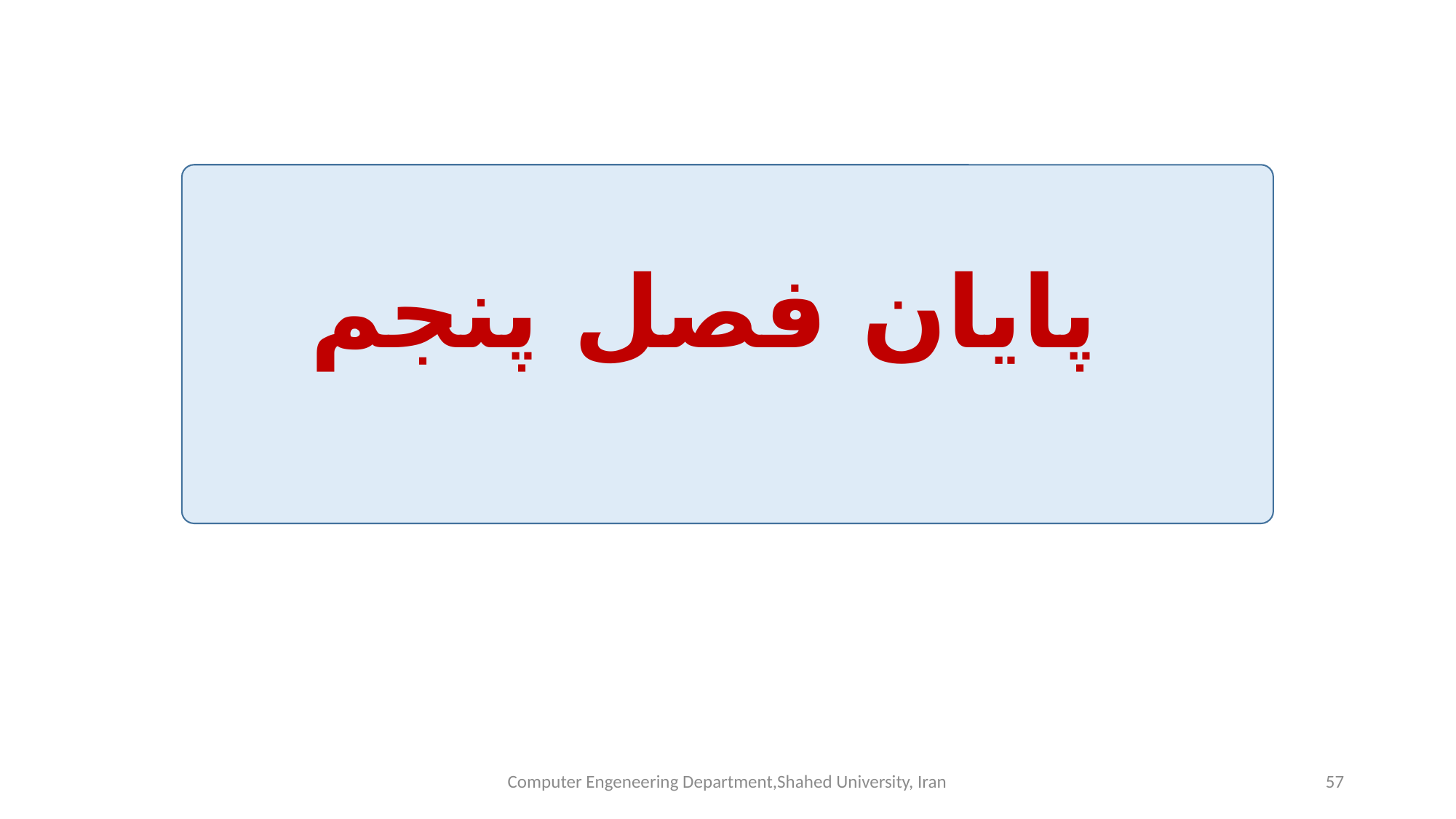

# پایان فصل پنجم

Computer Engeneering Department,Shahed University, Iran
57